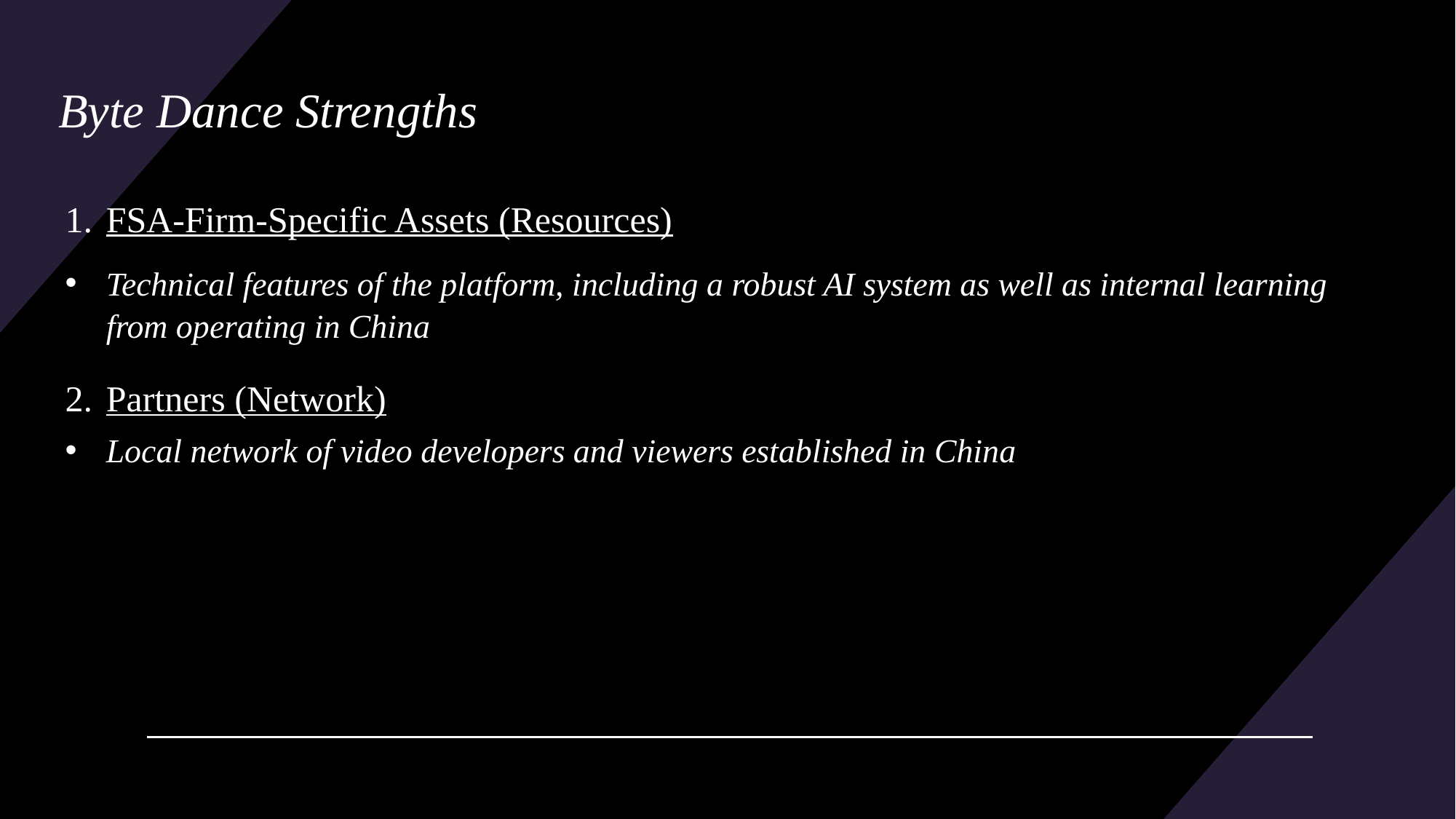

# Byte Dance Strengths
FSA-Firm-Specific Assets (Resources)
Technical features of the platform, including a robust AI system as well as internal learning from operating in China
Partners (Network)
Local network of video developers and viewers established in China